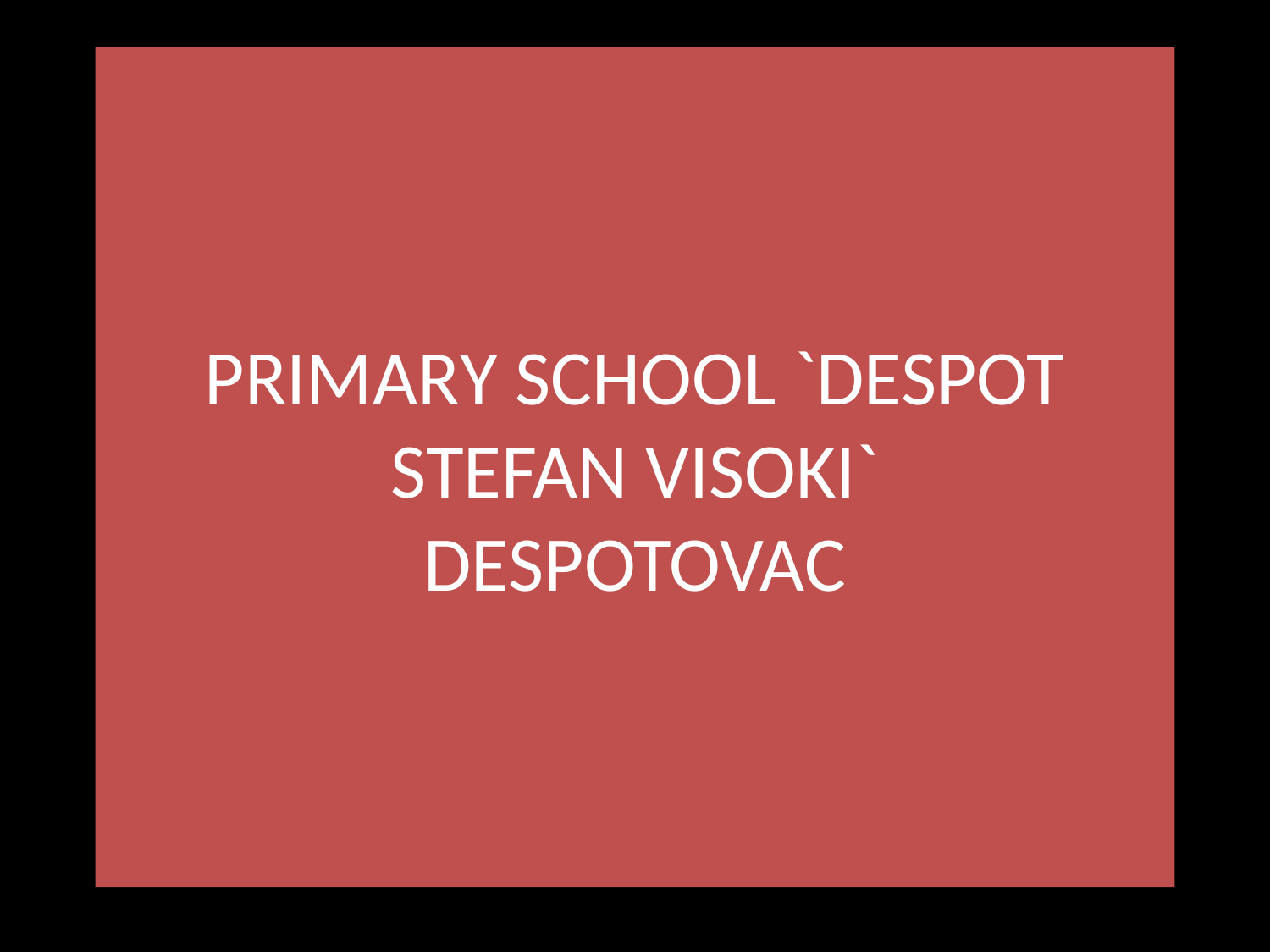

# PRIMARY SCHOOL `DESPOT STEFAN VISOKI` DESPOTOVAC